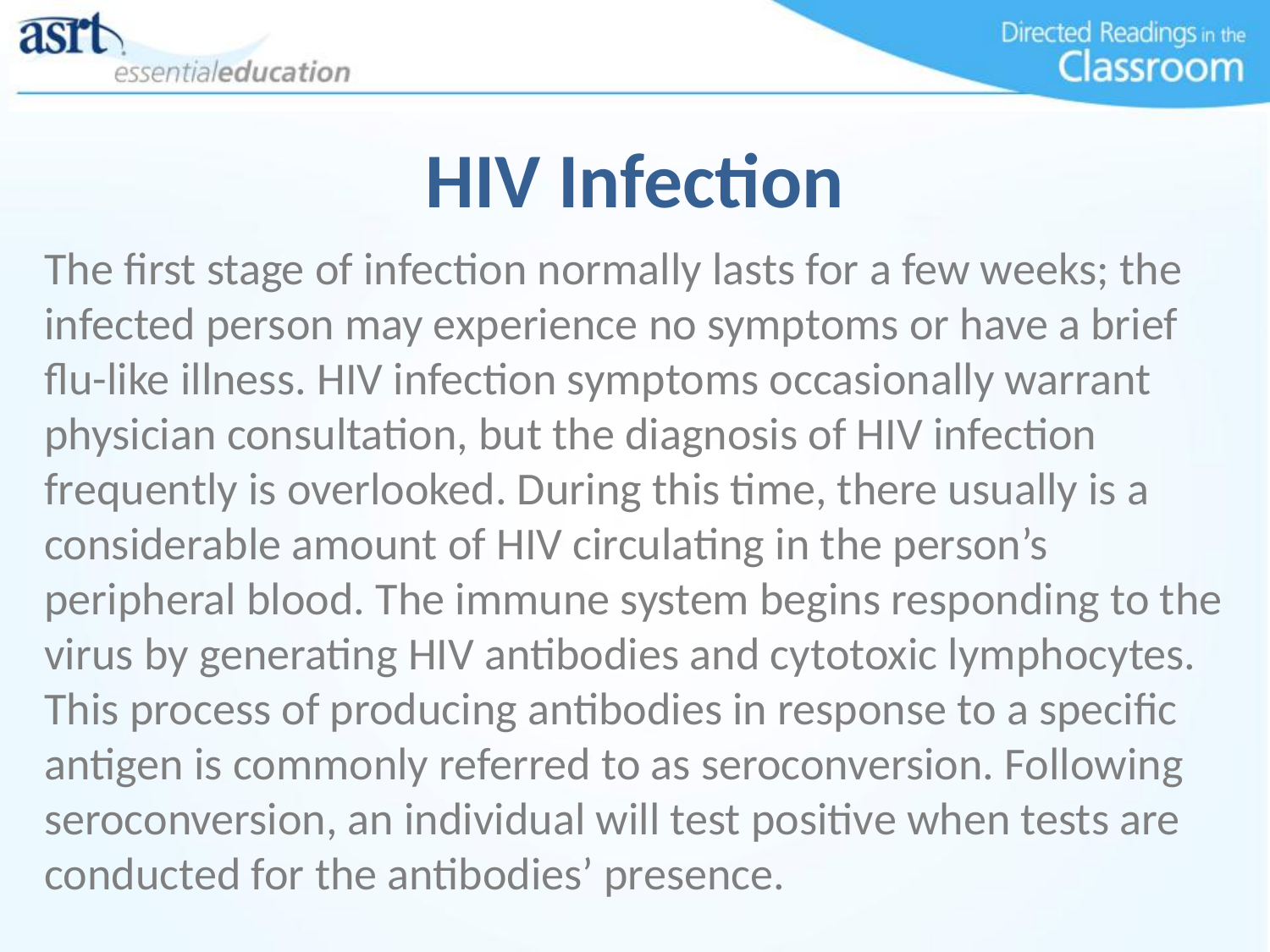

# HIV Infection
The first stage of infection normally lasts for a few weeks; the infected person may experience no symptoms or have a brief flu-like illness. HIV infection symptoms occasionally warrant physician consultation, but the diagnosis of HIV infection frequently is overlooked. During this time, there usually is a considerable amount of HIV circulating in the person’s peripheral blood. The immune system begins responding to the virus by generating HIV antibodies and cytotoxic lymphocytes. This process of producing antibodies in response to a specific antigen is commonly referred to as seroconversion. Following seroconversion, an individual will test positive when tests are conducted for the antibodies’ presence.